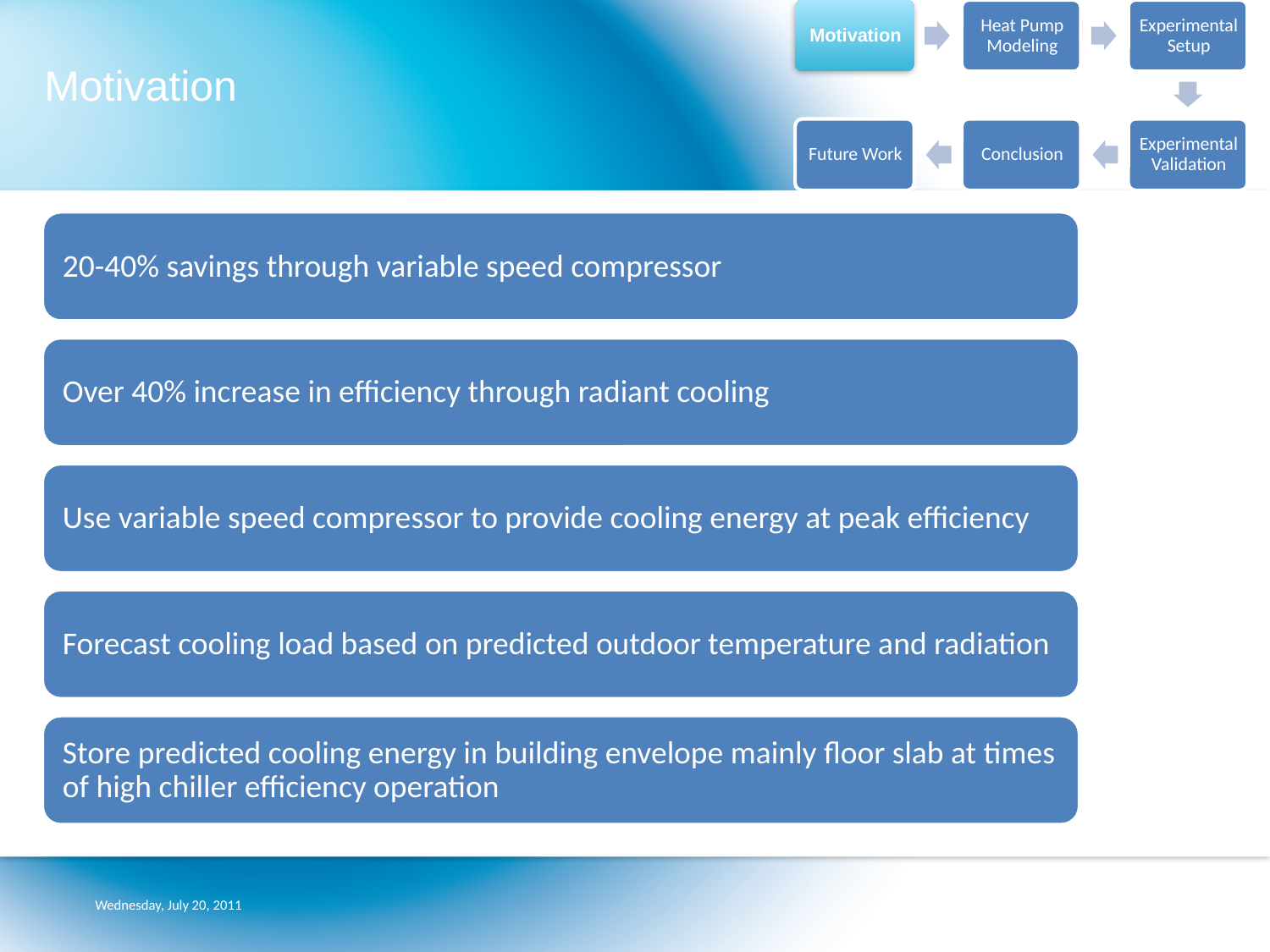

Motivation

Heat Pump Modeling

Experimental Setup

Experimental Validation

Conclusion

Future Work
Motivation
20-40% savings through variable speed compressor
Over 40% increase in efficiency through radiant cooling
Use variable speed compressor to provide cooling energy at peak efficiency
Forecast cooling load based on predicted outdoor temperature and radiation
Store predicted cooling energy in building envelope mainly floor slab at times of high chiller efficiency operation
Wednesday, July 20, 2011